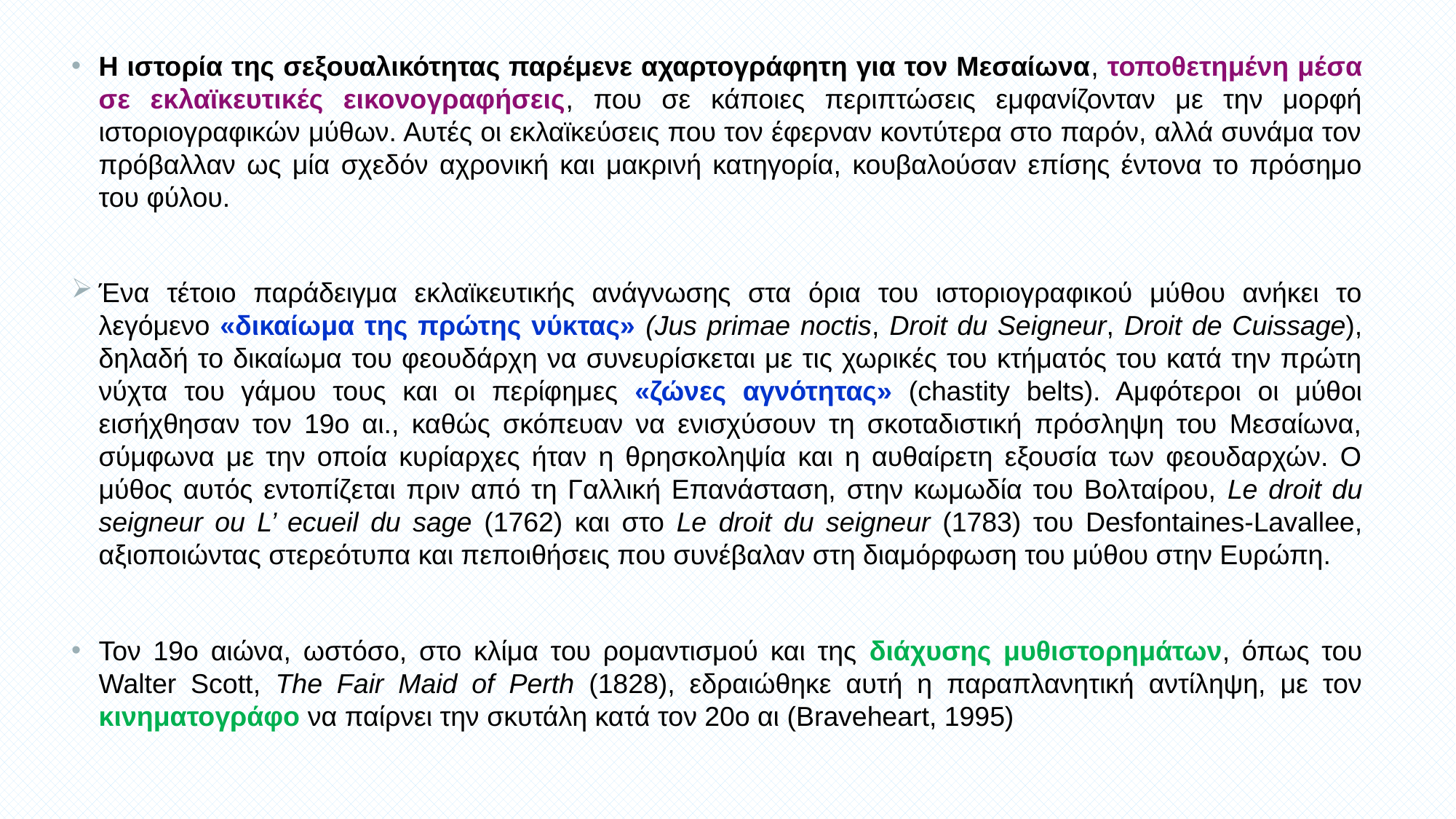

Η ιστορία της σεξουαλικότητας παρέμενε αχαρτογράφητη για τον Μεσαίωνα, τοποθετημένη μέσα σε εκλαϊκευτικές εικονογραφήσεις, που σε κάποιες περιπτώσεις εμφανίζονταν με την μορφή ιστοριογραφικών μύθων. Αυτές οι εκλαϊκεύσεις που τον έφερναν κοντύτερα στο παρόν, αλλά συνάμα τον πρόβαλλαν ως μία σχεδόν αχρονική και μακρινή κατηγορία, κουβαλούσαν επίσης έντονα το πρόσημο του φύλου.

Ένα τέτοιο παράδειγμα εκλαϊκευτικής ανάγνωσης στα όρια του ιστοριογραφικού μύθου ανήκει το λεγόμενο «δικαίωμα της πρώτης νύκτας» (Jus primae noctis, Droit du Seigneur, Droit de Cuissage), δηλαδή το δικαίωμα του φεουδάρχη να συνευρίσκεται με τις χωρικές του κτήματός του κατά την πρώτη νύχτα του γάμου τους και οι περίφημες «ζώνες αγνότητας» (chastity belts). Αμφότεροι οι μύθοι εισήχθησαν τον 19ο αι., καθώς σκόπευαν να ενισχύσουν τη σκοταδιστική πρόσληψη του Μεσαίωνα, σύμφωνα με την οποία κυρίαρχες ήταν η θρησκοληψία και η αυθαίρετη εξουσία των φεουδαρχών. Ο μύθος αυτός εντοπίζεται πριν από τη Γαλλική Επανάσταση, στην κωμωδία του Βολταίρου, Le droit du seigneur ou L’ ecueil du sage (1762) και στο Le droit du seigneur (1783) του Desfontaines-Lavallee, αξιοποιώντας στερεότυπα και πεποιθήσεις που συνέβαλαν στη διαμόρφωση του μύθου στην Ευρώπη.

Τον 19ο αιώνα, ωστόσο, στο κλίμα του ρομαντισμού και της διάχυσης μυθιστορημάτων, όπως του Walter Scott, The Fair Maid of Perth (1828), εδραιώθηκε αυτή η παραπλανητική αντίληψη, με τον κινηματογράφο να παίρνει την σκυτάλη κατά τον 20ο αι (Braveheart, 1995)